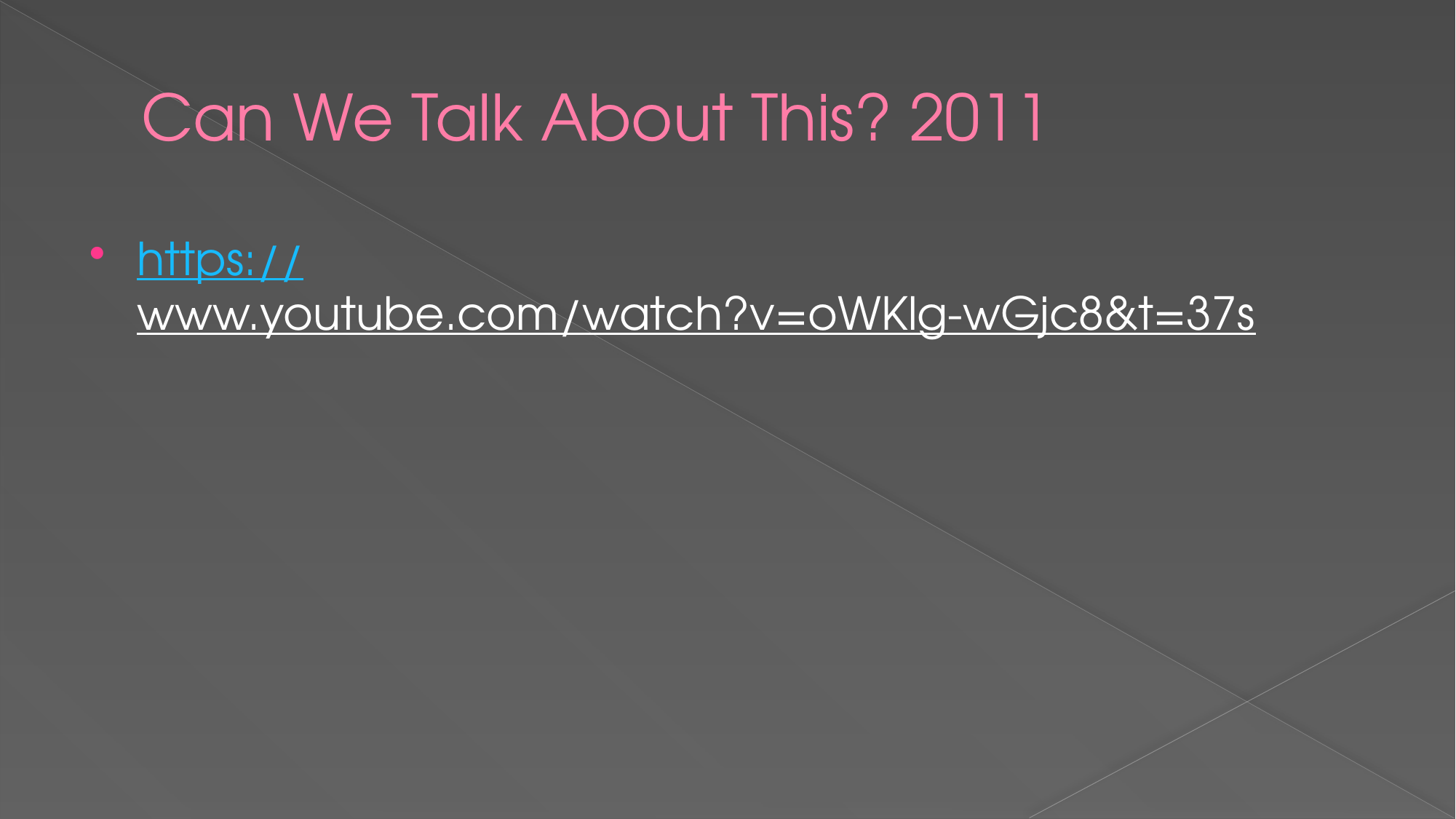

# Can We Talk About This? 2011
https://www.youtube.com/watch?v=oWKlg-wGjc8&t=37s